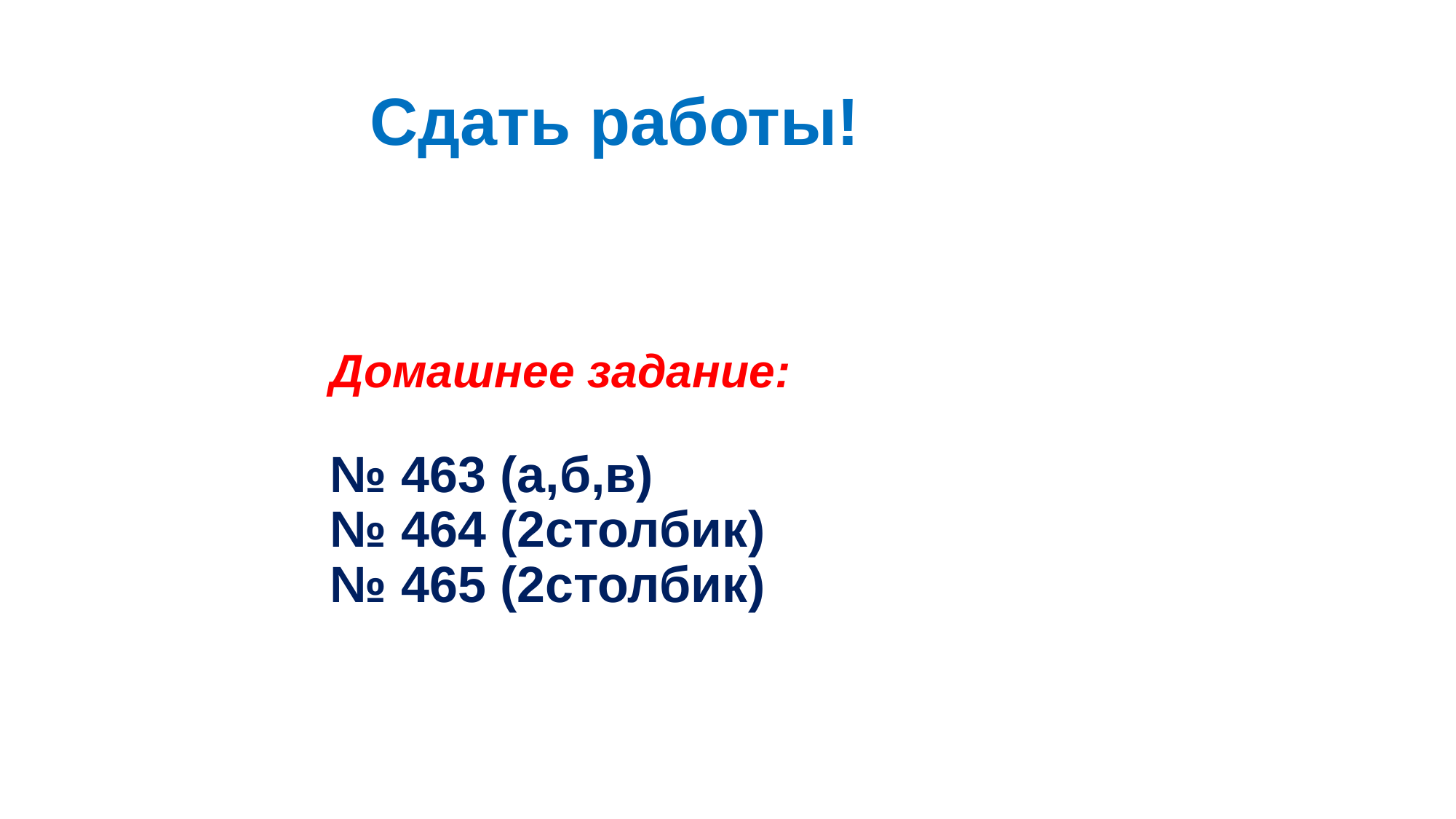

Сдать работы!
# Домашнее задание: № 463 (а,б,в) № 464 (2столбик) № 465 (2столбик)